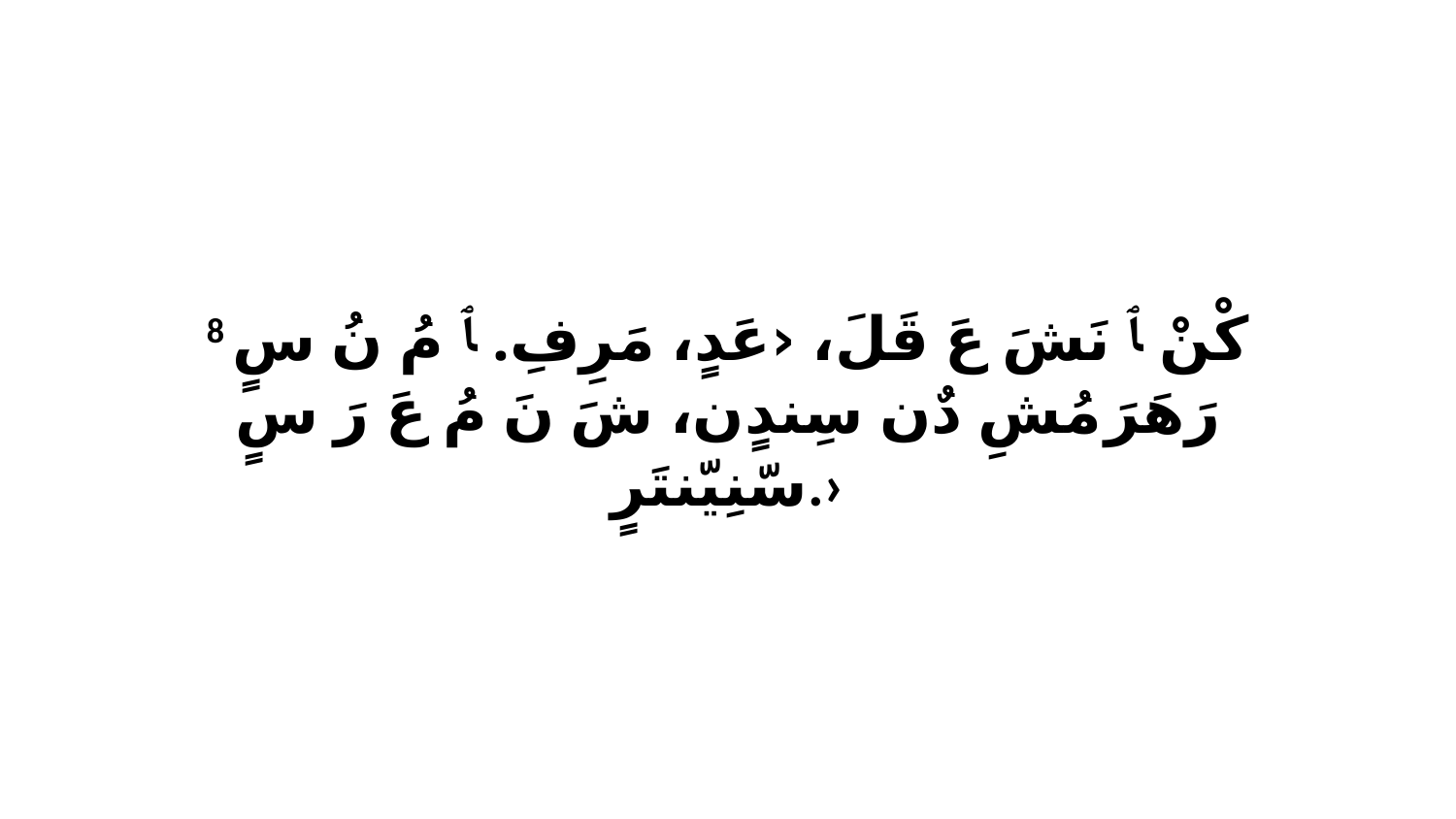

8 كْنْ ﭑ نَشَ عَ قَلَ، ‹عَدٍ، مَرِفِ. ﭑ مُ نُ سٍ رَهَرَ مُشِ دٌن سِندٍن، شَ نَ مُ عَ رَ سٍ سّنِيّنتَرٍ.›